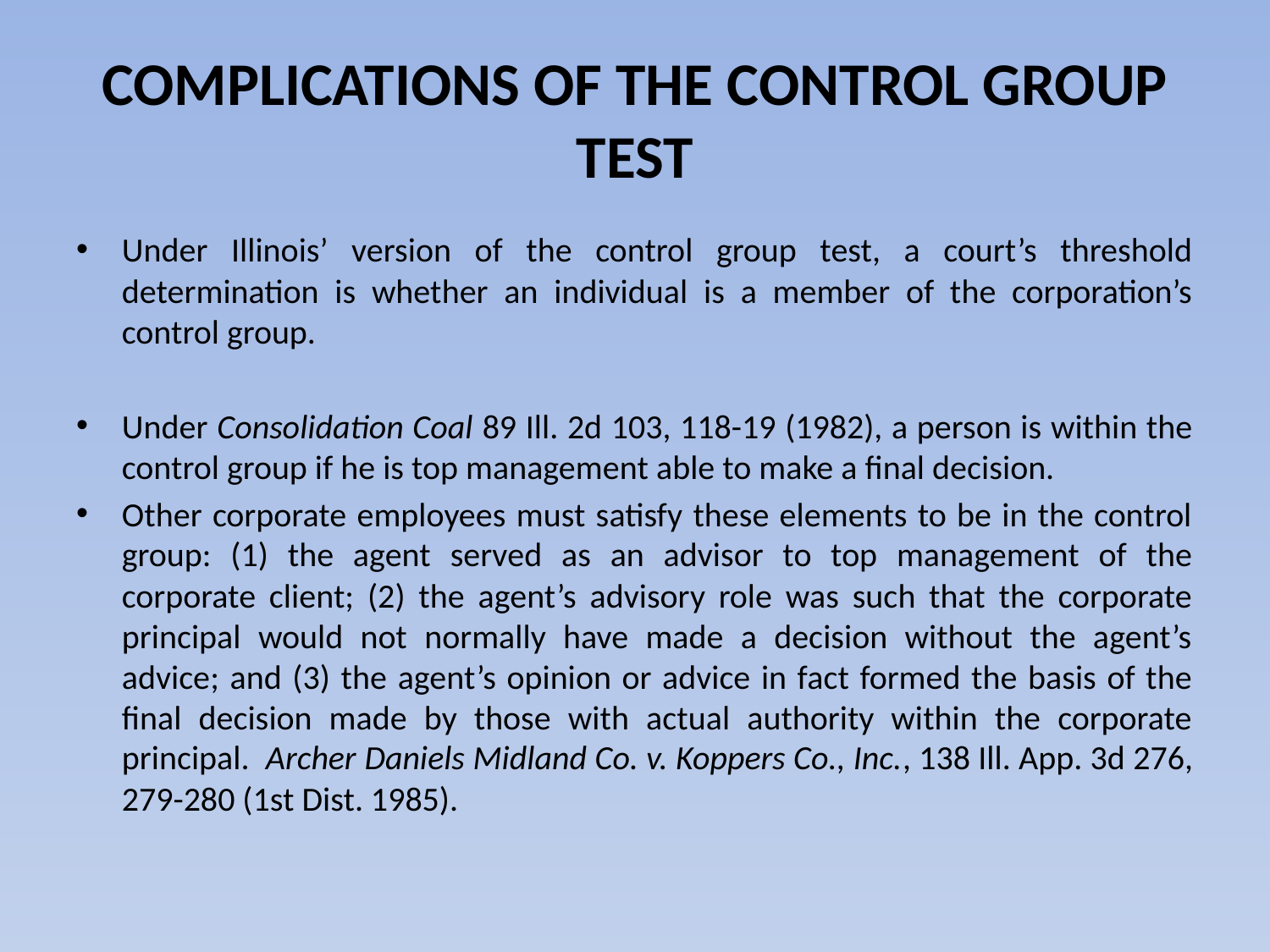

# COMPLICATIONS OF THE CONTROL GROUP TEST
Under Illinois’ version of the control group test, a court’s threshold determination is whether an individual is a member of the corporation’s control group.

Under Consolidation Coal 89 Ill. 2d 103, 118-19 (1982), a person is within the control group if he is top management able to make a final decision.
Other corporate employees must satisfy these elements to be in the control group: (1) the agent served as an advisor to top management of the corporate client; (2) the agent’s advisory role was such that the corporate principal would not normally have made a decision without the agent’s advice; and (3) the agent’s opinion or advice in fact formed the basis of the final decision made by those with actual authority within the corporate principal.  Archer Daniels Midland Co. v. Koppers Co., Inc., 138 Ill. App. 3d 276, 279-280 (1st Dist. 1985).